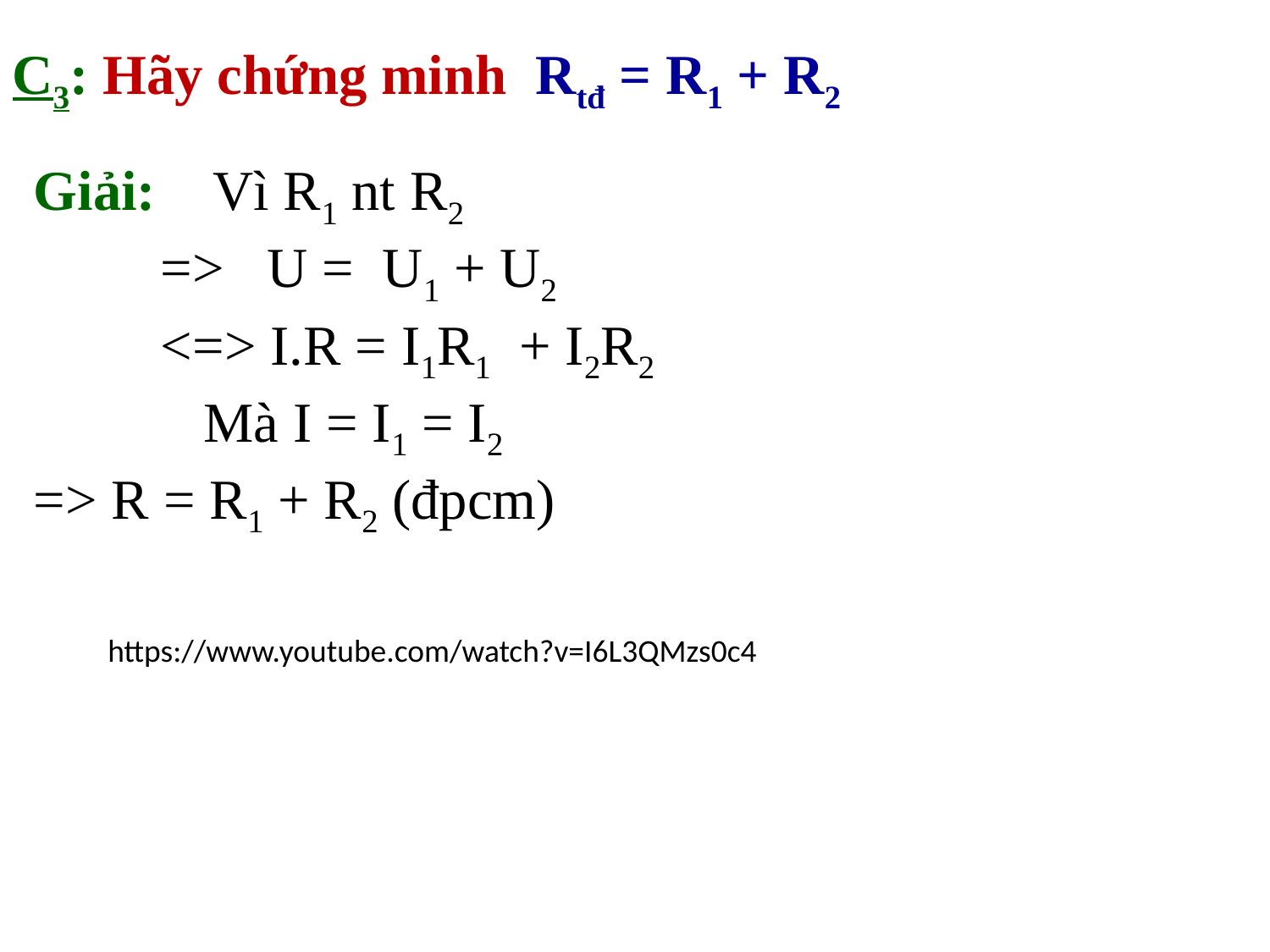

C3: Hãy chứng minh  Rtđ = R1 + R2
Giải:    Vì R1 nt R2
	=>   U =  U1 + U2
	<=> I.R = I1R1  + I2R2
            Mà I = I1 = I2
=> R = R1 + R2 (đpcm)
https://www.youtube.com/watch?v=I6L3QMzs0c4